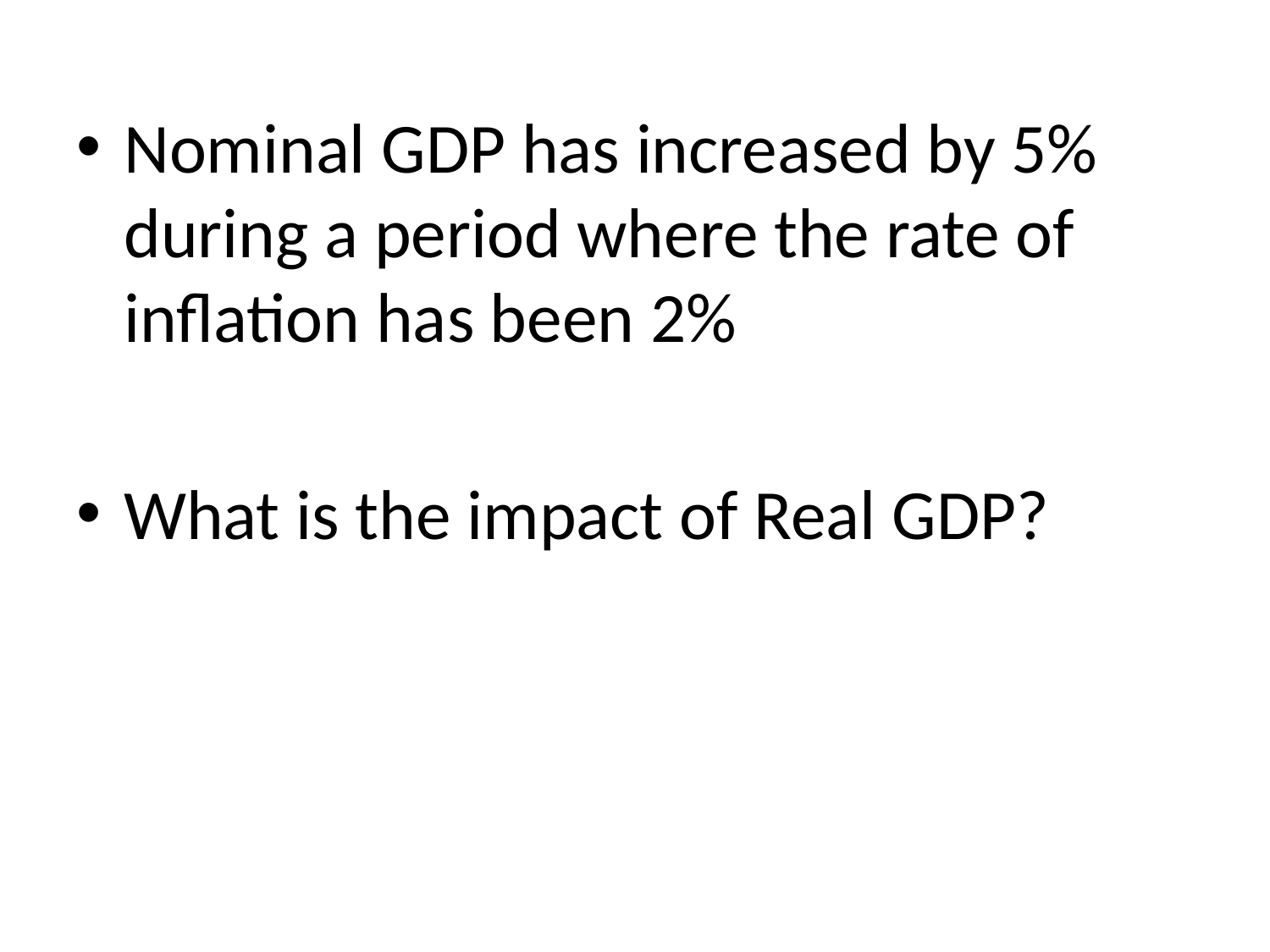

Nominal GDP has increased by 5% during a period where the rate of inflation has been 2%

What is the impact of Real GDP?